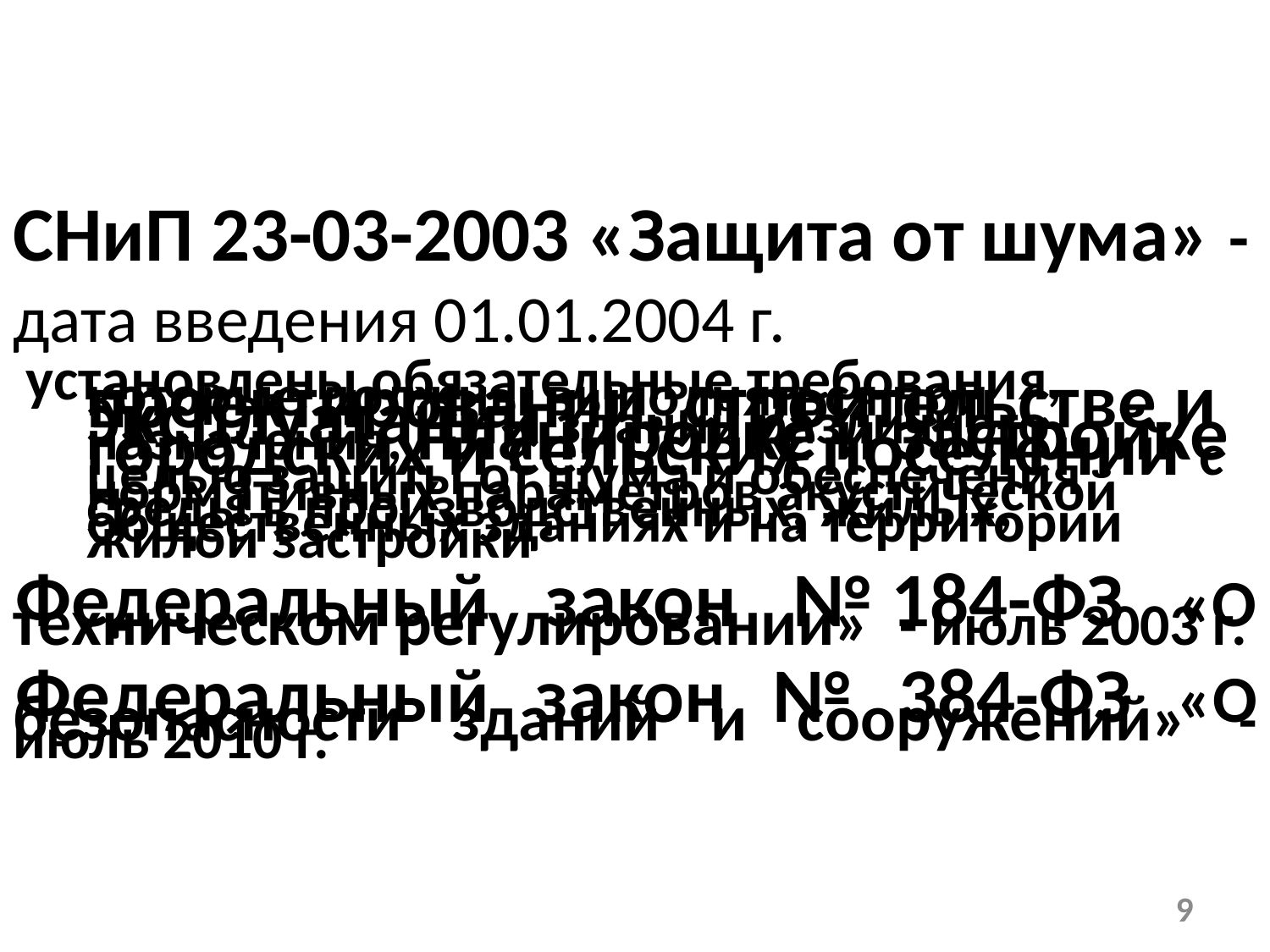

#

СНиП 23-03-2003 «Защита от шума» - дата введения 01.01.2004 г.

 установлены обязательные требования, которые должны выполняться при проектировании, строительстве и эксплуатации зданий различного назначения, планировке и застройке городских и сельских поселений с целью защиты от шума и обеспечения нормативных параметров акустической среды в производственных, жилых, общественных зданиях и на территории жилой застройки

Федеральный закон № 184-ФЗ «О техническом регулировании»  - июль 2003 г.

Федеральный закон № 384-ФЗ «О безопасности зданий и сооружений» - июль 2010 г.

СНиП  →  СП

9